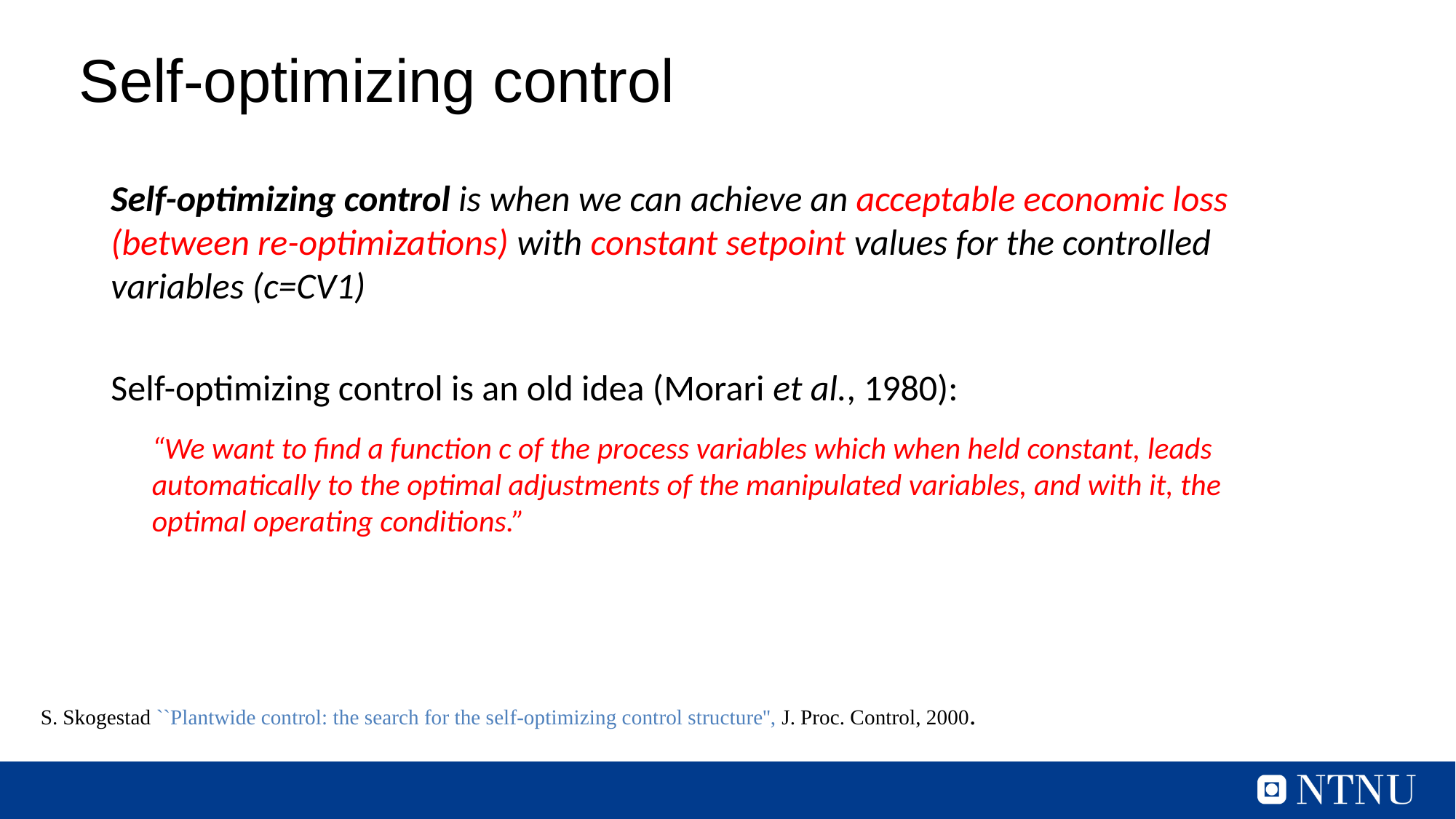

Self-optimizing control
Self-optimizing control is when we can achieve an acceptable economic loss (between re-optimizations) with constant setpoint values for the controlled variables (c=CV1)

Self-optimizing control is an old idea (Morari et al., 1980):

	“We want to find a function c of the process variables which when held constant, leads automatically to the optimal adjustments of the manipulated variables, and with it, the optimal operating conditions.”

S. Skogestad ``Plantwide control: the search for the self-optimizing control structure'', J. Proc. Control, 2000.